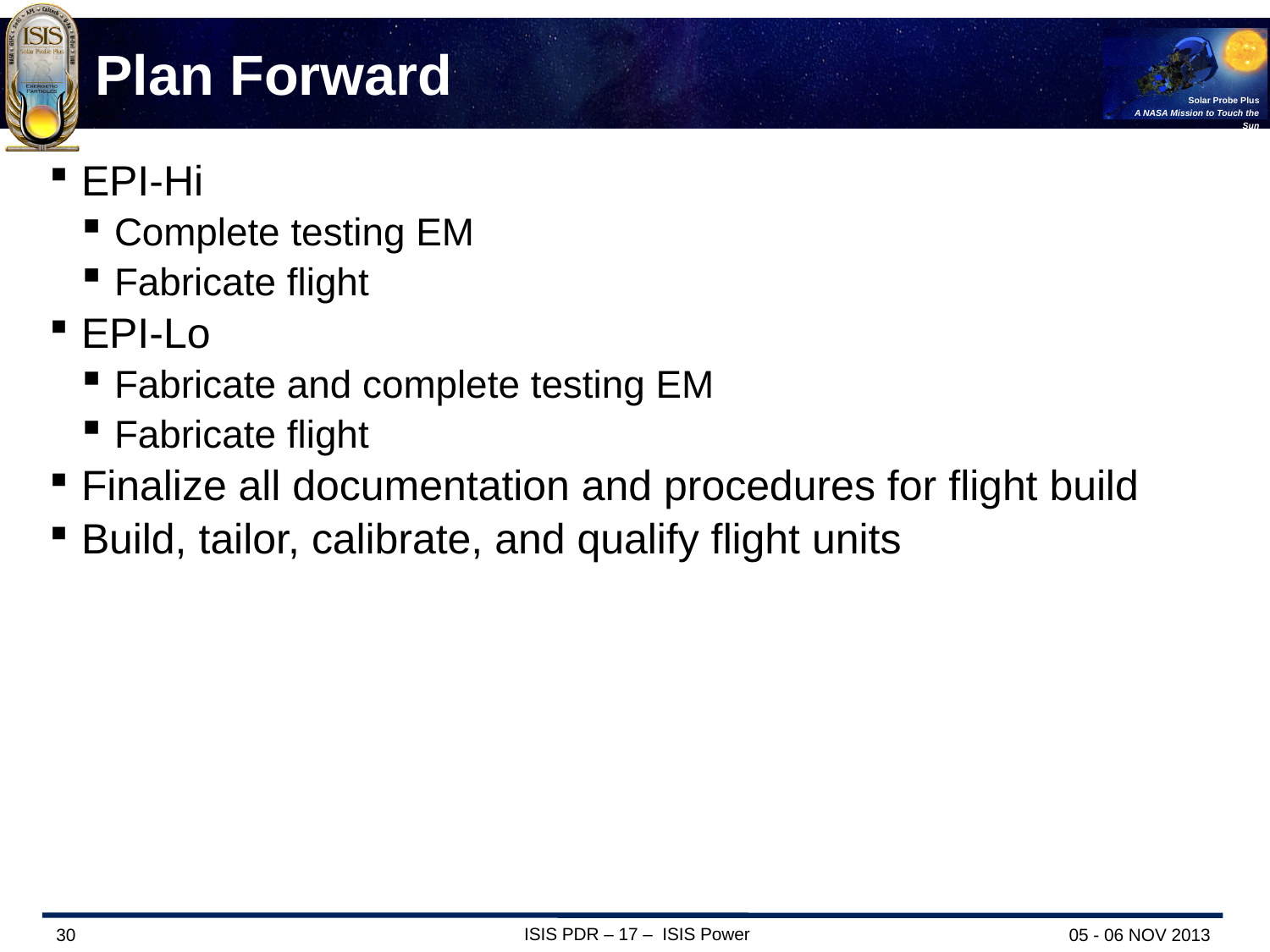

# Plan Forward
EPI-Hi
Complete testing EM
Fabricate flight
EPI-Lo
Fabricate and complete testing EM
Fabricate flight
Finalize all documentation and procedures for flight build
Build, tailor, calibrate, and qualify flight units